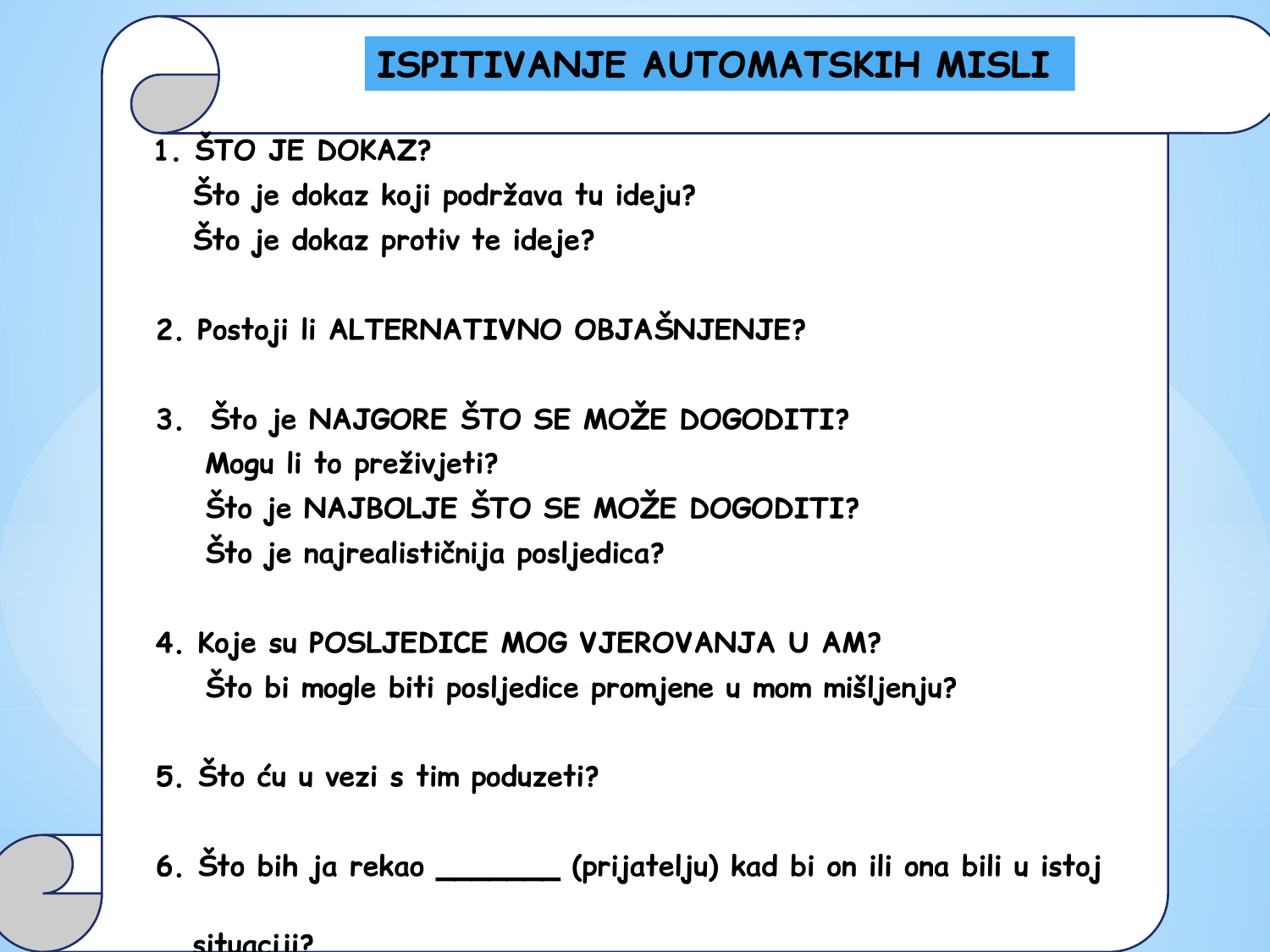

ISPITIVANJE AUTOMATSKIH MISLI
    1. ŠTO JE DOKAZ?
      Što je dokaz koji podržava tu ideju?
      Što je dokaz protiv te ideje?

   2. Postoji li ALTERNATIVNO OBJAŠNJENJE?

   3.  Što je NAJGORE ŠTO SE MOŽE DOGODITI?
       Mogu li to preživjeti?
       Što je NAJBOLJE ŠTO SE MOŽE DOGODITI?
       Što je najrealističnija posljedica?

   4. Koje su POSLJEDICE MOG VJEROVANJA U AM?
       Što bi mogle biti posljedice promjene u mom mišljenju?

   5. Što ću u vezi s tim poduzeti?

   6. Što bih ja rekao _______ (prijatelju) kad bi on ili ona bili u istoj
      situaciji?